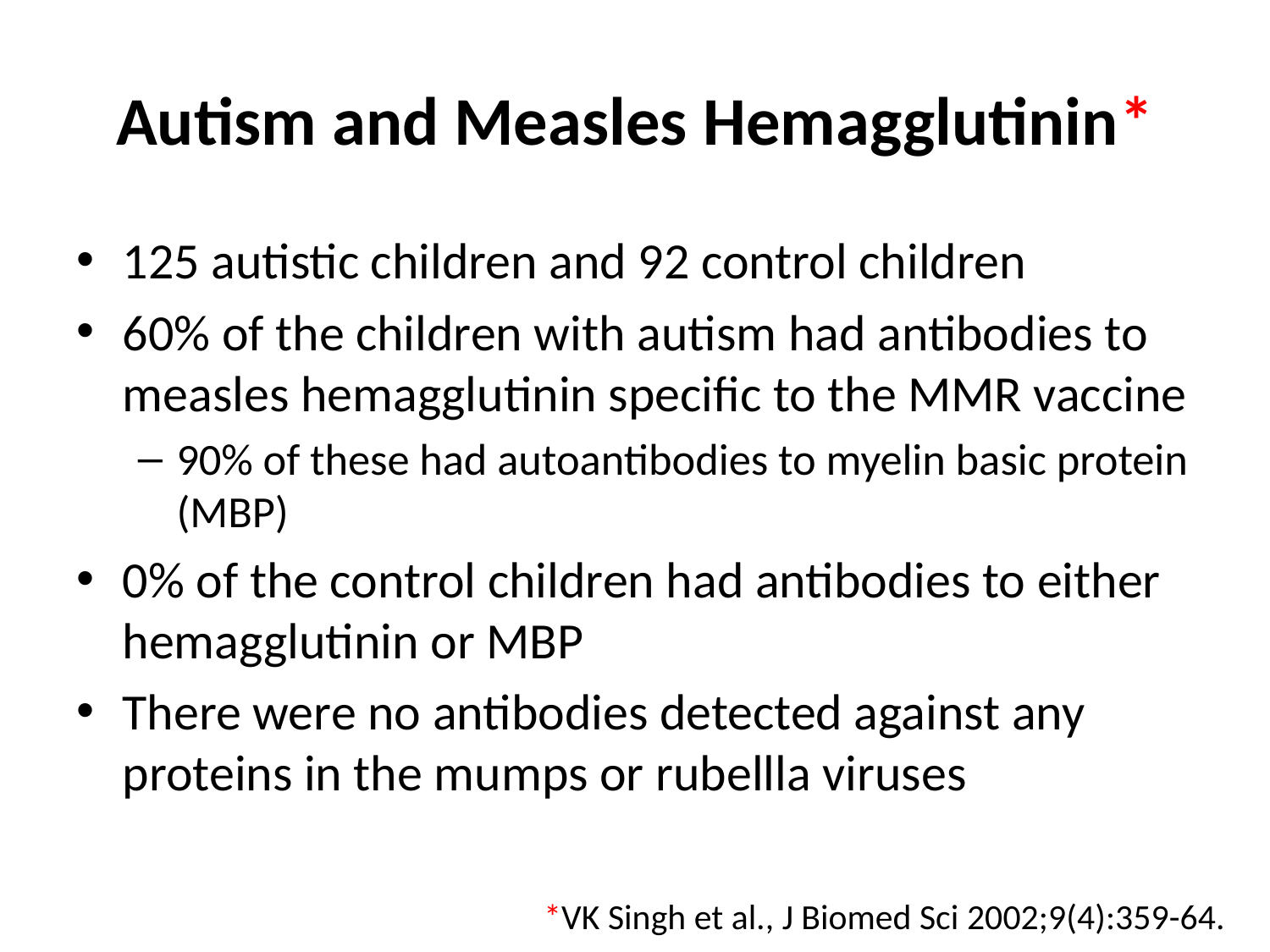

# Autism and Measles Hemagglutinin*
125 autistic children and 92 control children
60% of the children with autism had antibodies to measles hemagglutinin specific to the MMR vaccine
90% of these had autoantibodies to myelin basic protein (MBP)
0% of the control children had antibodies to either hemagglutinin or MBP
There were no antibodies detected against any proteins in the mumps or rubellla viruses
*VK Singh et al., J Biomed Sci 2002;9(4):359-64.